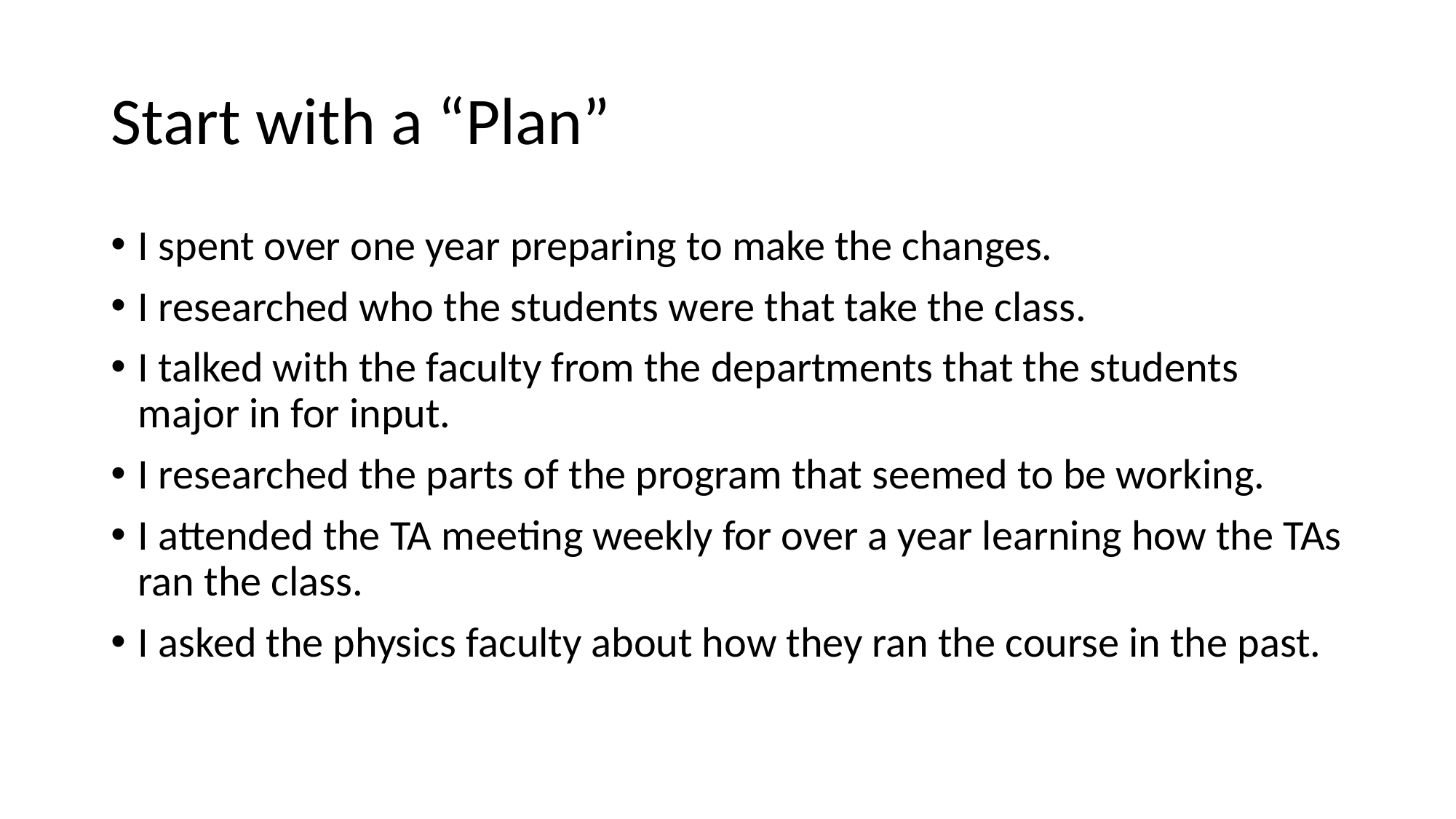

# Start with a “Plan”
I spent over one year preparing to make the changes.
I researched who the students were that take the class.
I talked with the faculty from the departments that the students major in for input.
I researched the parts of the program that seemed to be working.
I attended the TA meeting weekly for over a year learning how the TAs ran the class.
I asked the physics faculty about how they ran the course in the past.